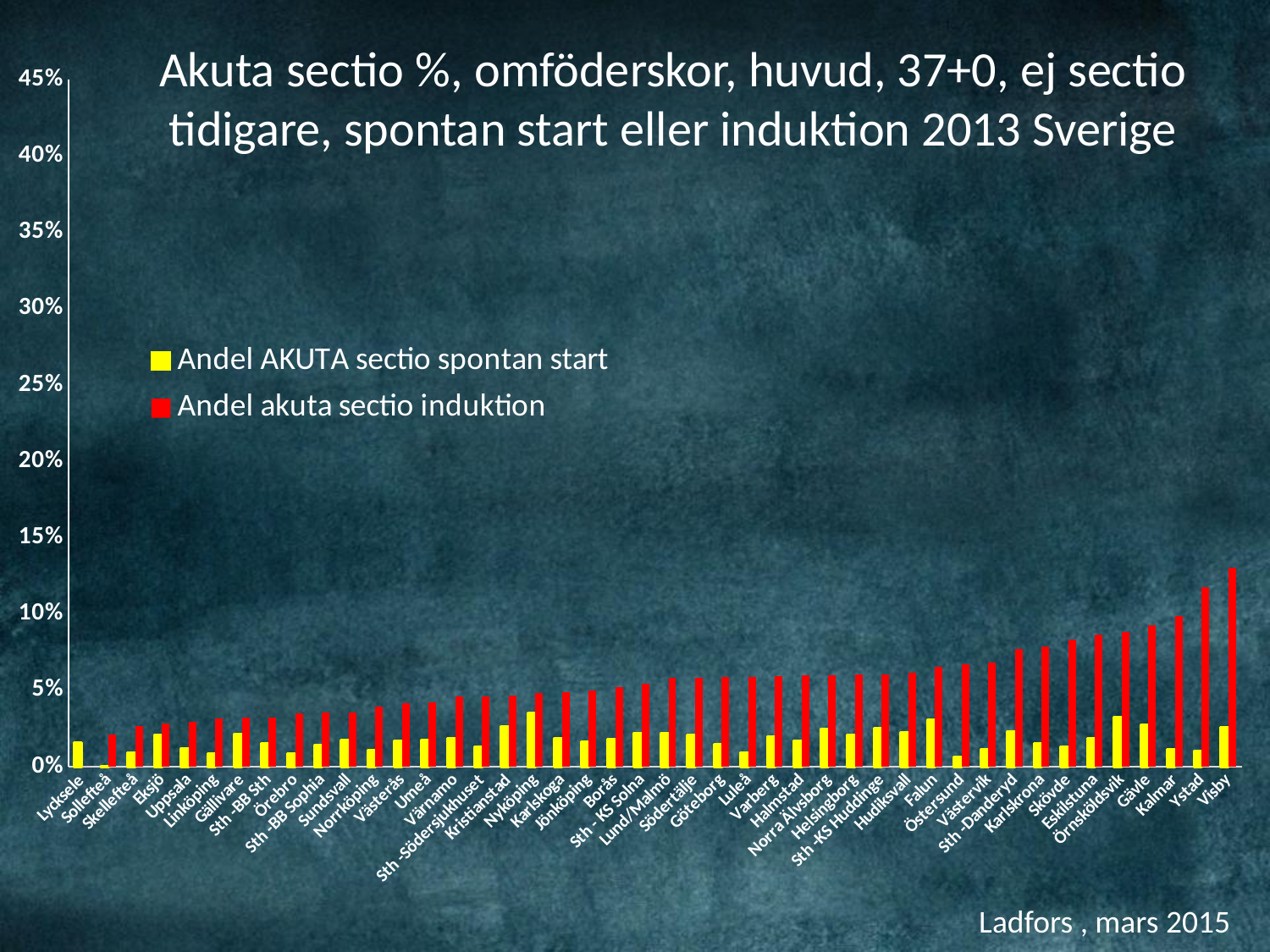

### Chart

| Category | Andel AKUTA sectio spontan start | Andel akuta sectio induktion |
|---|---|---|
| Lycksele | 0.015748031496063 | 0.0 |
| Sollefteå | 0.0 | 0.0208333333333333 |
| Skellefteå | 0.0093167701863354 | 0.0263157894736842 |
| Eksjö | 0.0204498977505112 | 0.028169014084507 |
| Uppsala | 0.0116279069767442 | 0.0291545189504373 |
| Linköping | 0.00876424189307625 | 0.031390134529148 |
| Gällivare | 0.0211864406779661 | 0.032258064516129 |
| Sth -BB Sth | 0.0152155536770921 | 0.032258064516129 |
| Örebro | 0.008729388942774 | 0.0346153846153846 |
| Sth -BB Sophia | 0.0141676505312869 | 0.0352941176470588 |
| Sundsvall | 0.0171821305841924 | 0.0352941176470588 |
| Norrköping | 0.0105757931844888 | 0.0392156862745098 |
| Västerås | 0.0171017101710171 | 0.0414201183431953 |
| Umeå | 0.0174520069808028 | 0.0420168067226891 |
| Värnamo | 0.0187667560321716 | 0.0461538461538461 |
| Sth -Södersjukhuset | 0.0131103074141049 | 0.0462555066079295 |
| Kristianstad | 0.0263852242744063 | 0.0465116279069767 |
| Nyköping | 0.0353260869565217 | 0.0483870967741935 |
| Karlskoga | 0.0186567164179104 | 0.048780487804878 |
| Jönköping | 0.0165289256198347 | 0.0496894409937888 |
| Borås | 0.0177993527508091 | 0.0520231213872832 |
| Sth - KS Solna | 0.0218531468531468 | 0.0544412607449857 |
| Lund/Malmö | 0.0218628331835879 | 0.0580524344569288 |
| Södertälje | 0.020442930153322 | 0.058252427184466 |
| Göteborg | 0.0148188803512623 | 0.0588235294117647 |
| Luleå | 0.00918635170603674 | 0.0588235294117647 |
| Varberg | 0.0197368421052632 | 0.0593220338983051 |
| Halmstad | 0.0170807453416149 | 0.0597014925373134 |
| Norra Älvsborg | 0.024822695035461 | 0.0598802395209581 |
| Helsingborg | 0.020817843866171 | 0.0602409638554217 |
| Sth -KS Huddinge | 0.0249671484888305 | 0.0604395604395604 |
| Hudiksvall | 0.0221606648199446 | 0.0615384615384615 |
| Falun | 0.0306976744186046 | 0.0654761904761905 |
| Östersund | 0.00623700623700624 | 0.0672268907563025 |
| Västervik | 0.0112994350282486 | 0.0681818181818182 |
| Sth -Danderyd | 0.0226793248945148 | 0.0769230769230769 |
| Karlskrona | 0.0151515151515151 | 0.0789473684210526 |
| Skövde | 0.0130653266331658 | 0.0833333333333333 |
| Eskilstuna | 0.0185414091470952 | 0.0866141732283464 |
| Örnsköldsvik | 0.032258064516129 | 0.088235294117647 |
| Gävle | 0.0273775216138328 | 0.0923076923076923 |
| Kalmar | 0.0115511551155115 | 0.0987654320987654 |
| Ystad | 0.00998003992015968 | 0.117647058823529 |
| Visby | 0.0255102040816326 | 0.130434782608696 |
Akuta sectio %, omföderskor, huvud, 37+0, ej sectio tidigare, spontan start eller induktion 2013 Sverige